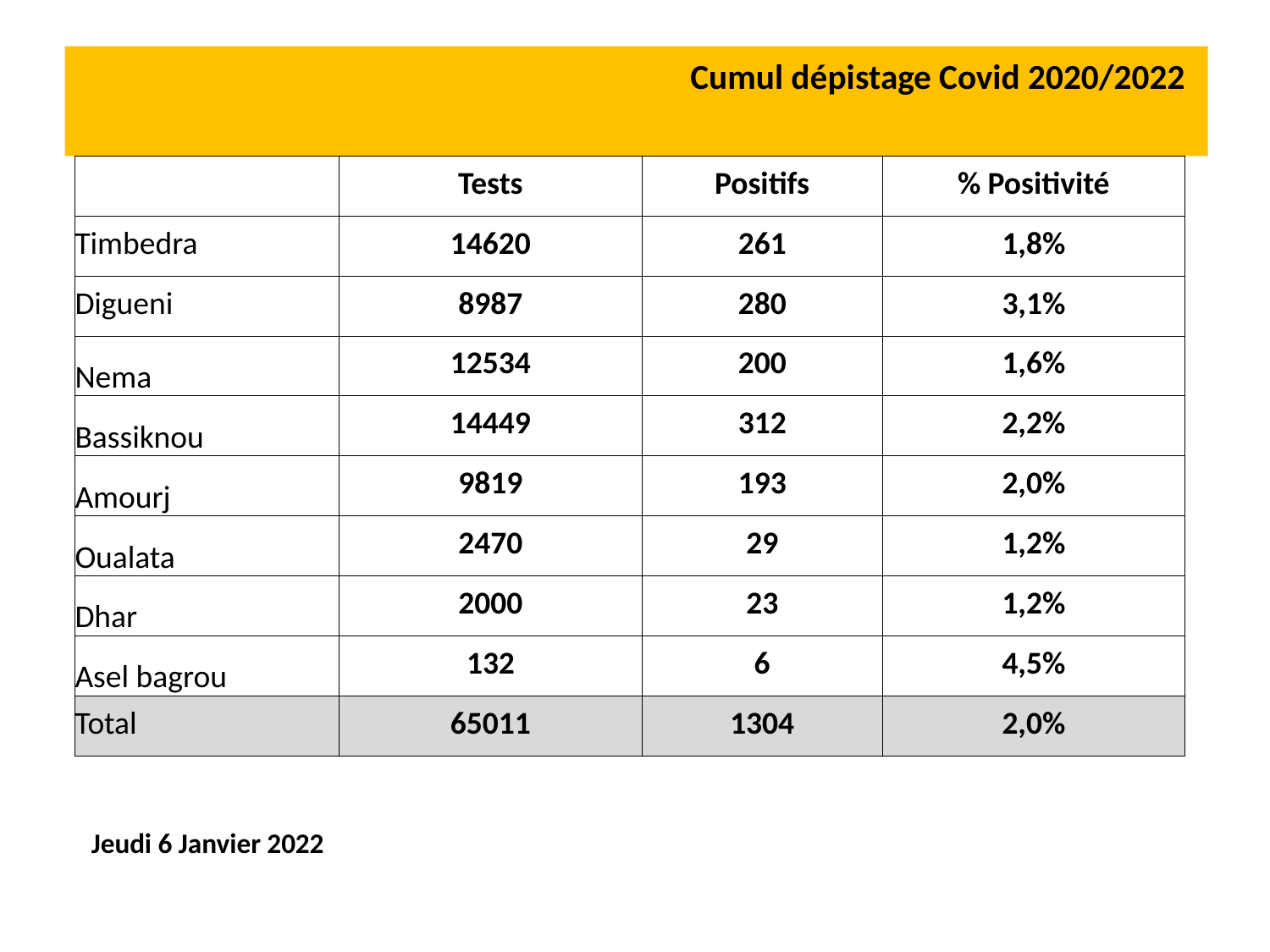

# Cumul dépistage Covid 2020/2022
|  | Tests | Positifs | % Positivité |
| --- | --- | --- | --- |
| Timbedra | 14620 | 261 | 1,8% |
| Digueni | 8987 | 280 | 3,1% |
| Nema | 12534 | 200 | 1,6% |
| Bassiknou | 14449 | 312 | 2,2% |
| Amourj | 9819 | 193 | 2,0% |
| Oualata | 2470 | 29 | 1,2% |
| Dhar | 2000 | 23 | 1,2% |
| Asel bagrou | 132 | 6 | 4,5% |
| Total | 65011 | 1304 | 2,0% |
Jeudi 6 Janvier 2022